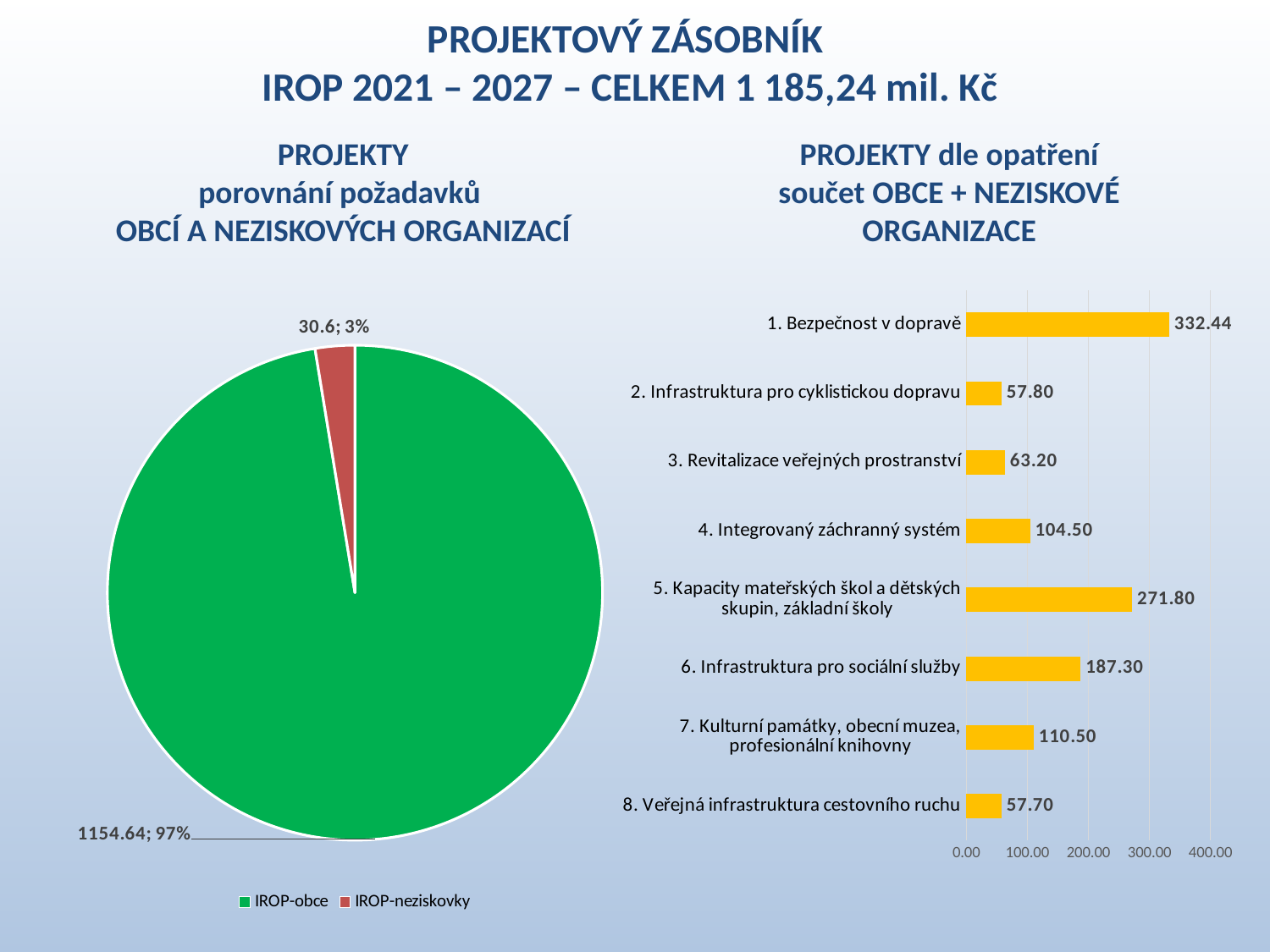

Projektový zásobník
IROP 2021 – 2027 – CELKEM 1 185,24 mil. kč
# Projekty porovnání požadavků OBCÍ A NEZISKOVÝCH ORGANIZACÍ
Projekty dle opatření
součet OBCe + NEZISKOVé ORGANIZACe

### Chart

| Category |  |
|---|---|
| 8. Veřejná infrastruktura cestovního ruchu | 57.7 |
| 7. Kulturní památky, obecní muzea, profesionální knihovny | 110.5 |
| 6. Infrastruktura pro sociální služby | 187.3 |
| 5. Kapacity mateřských škol a dětských skupin, základní školy | 271.8 |
| 4. Integrovaný záchranný systém | 104.5 |
| 3. Revitalizace veřejných prostranství | 63.2 |
| 2. Infrastruktura pro cyklistickou dopravu | 57.8 |
| 1. Bezpečnost v dopravě | 332.44 |

### Chart

| Category |  |
|---|---|
| IROP-obce | 1154.64 |
| IROP-neziskovky | 30.6 |